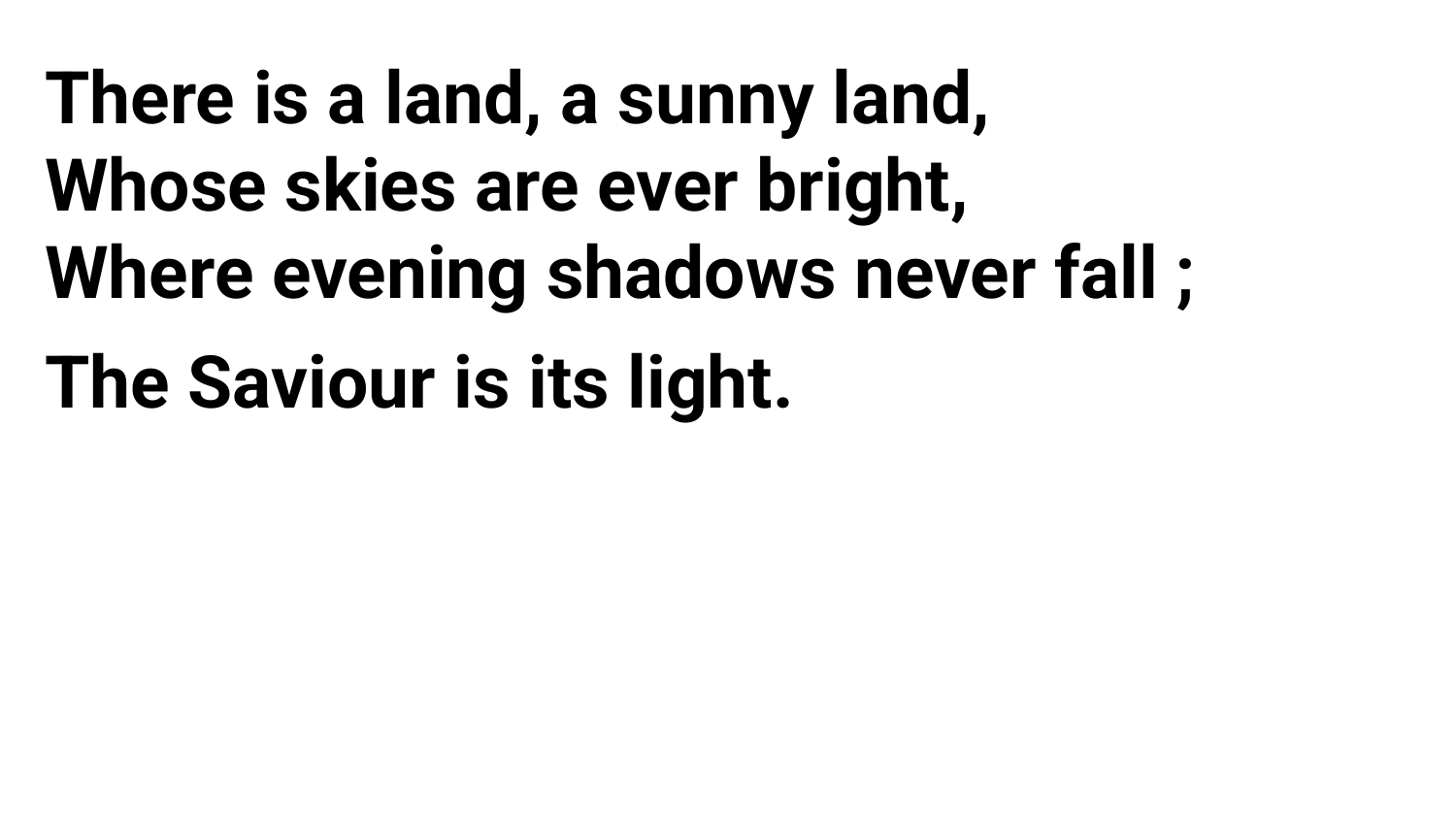

There is a land, a sunny land,
Whose skies are ever bright,
Where evening shadows never fall ;
The Saviour is its light.